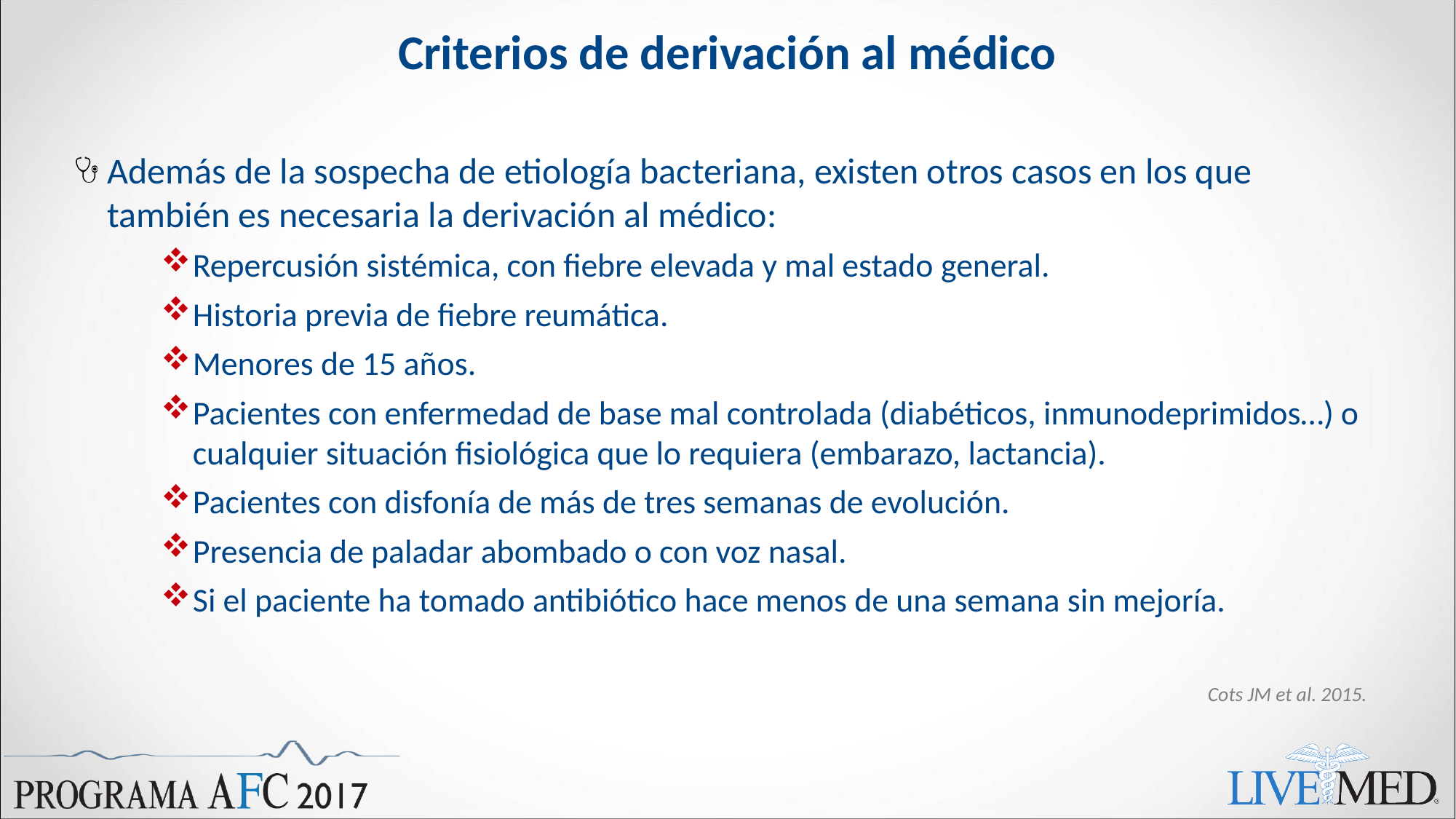

# Criterios de derivación al médico
Además de la sospecha de etiología bacteriana, existen otros casos en los que también es necesaria la derivación al médico:
Repercusión sistémica, con fiebre elevada y mal estado general.
Historia previa de fiebre reumática.
Menores de 15 años.
Pacientes con enfermedad de base mal controlada (diabéticos, inmunodeprimidos…) o cualquier situación fisiológica que lo requiera (embarazo, lactancia).
Pacientes con disfonía de más de tres semanas de evolución.
Presencia de paladar abombado o con voz nasal.
Si el paciente ha tomado antibiótico hace menos de una semana sin mejoría.

Cots JM et al. 2015.